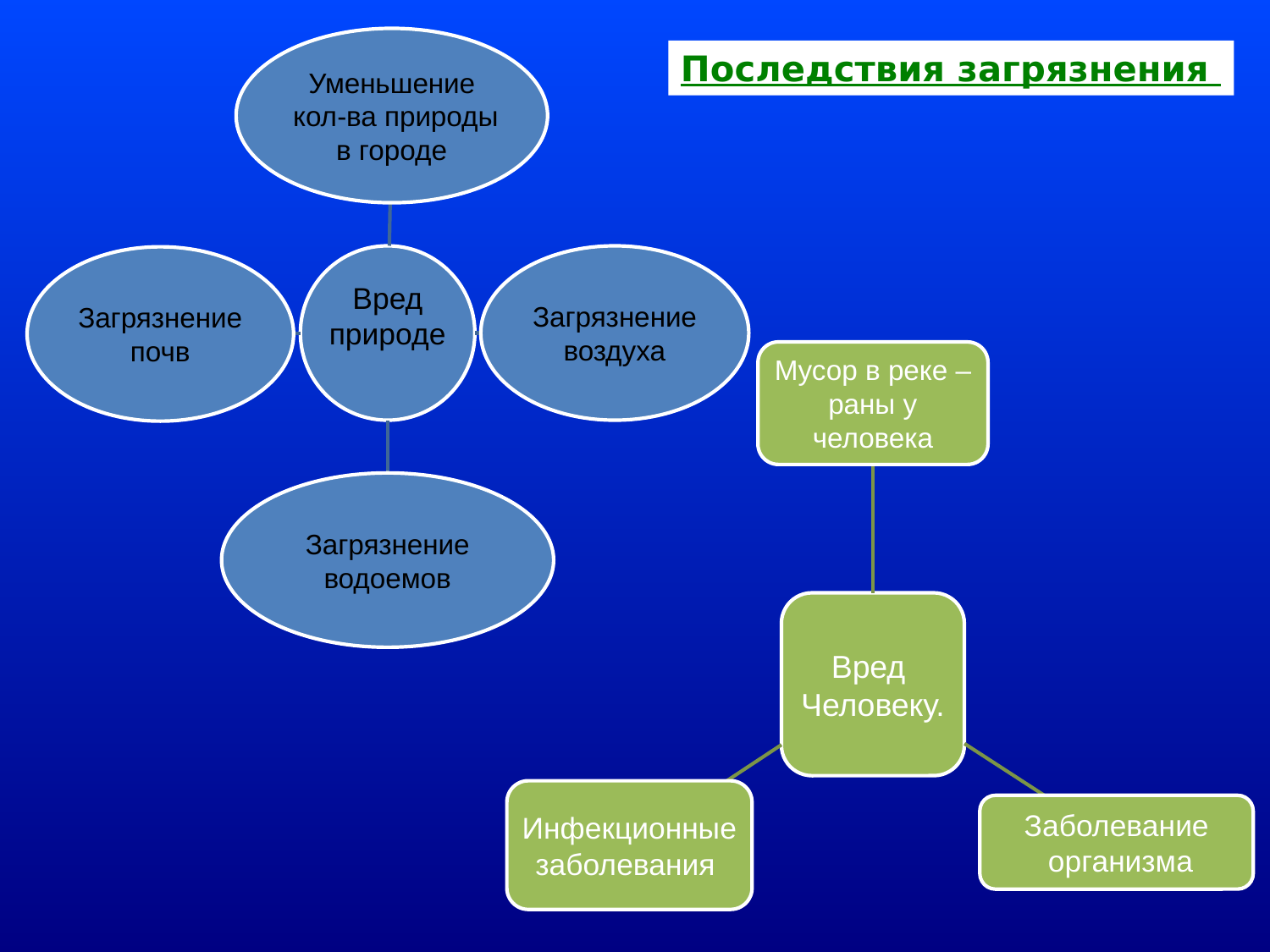

Вред природе

Уменьшение
 кол-ва природы в городе

Загрязнение воздуха

Загрязнение водоемов

Загрязнение
почв
Последствия загрязнения
Вред
Человеку.
Мусор в реке – раны у человека
Заболевание
 организма
Инфекционные заболевания